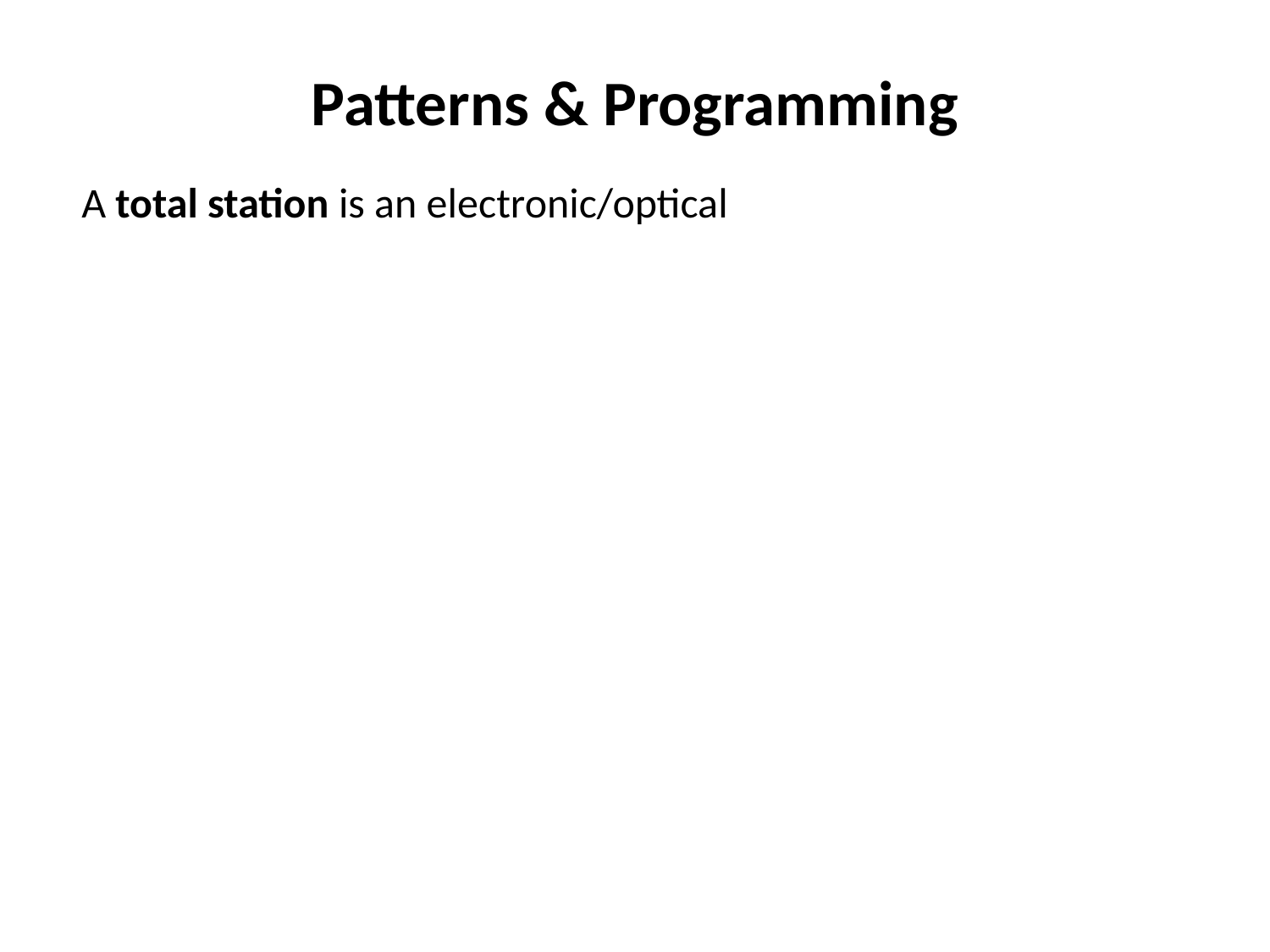

# Patterns & Programming
	A total station is an electronic/optical